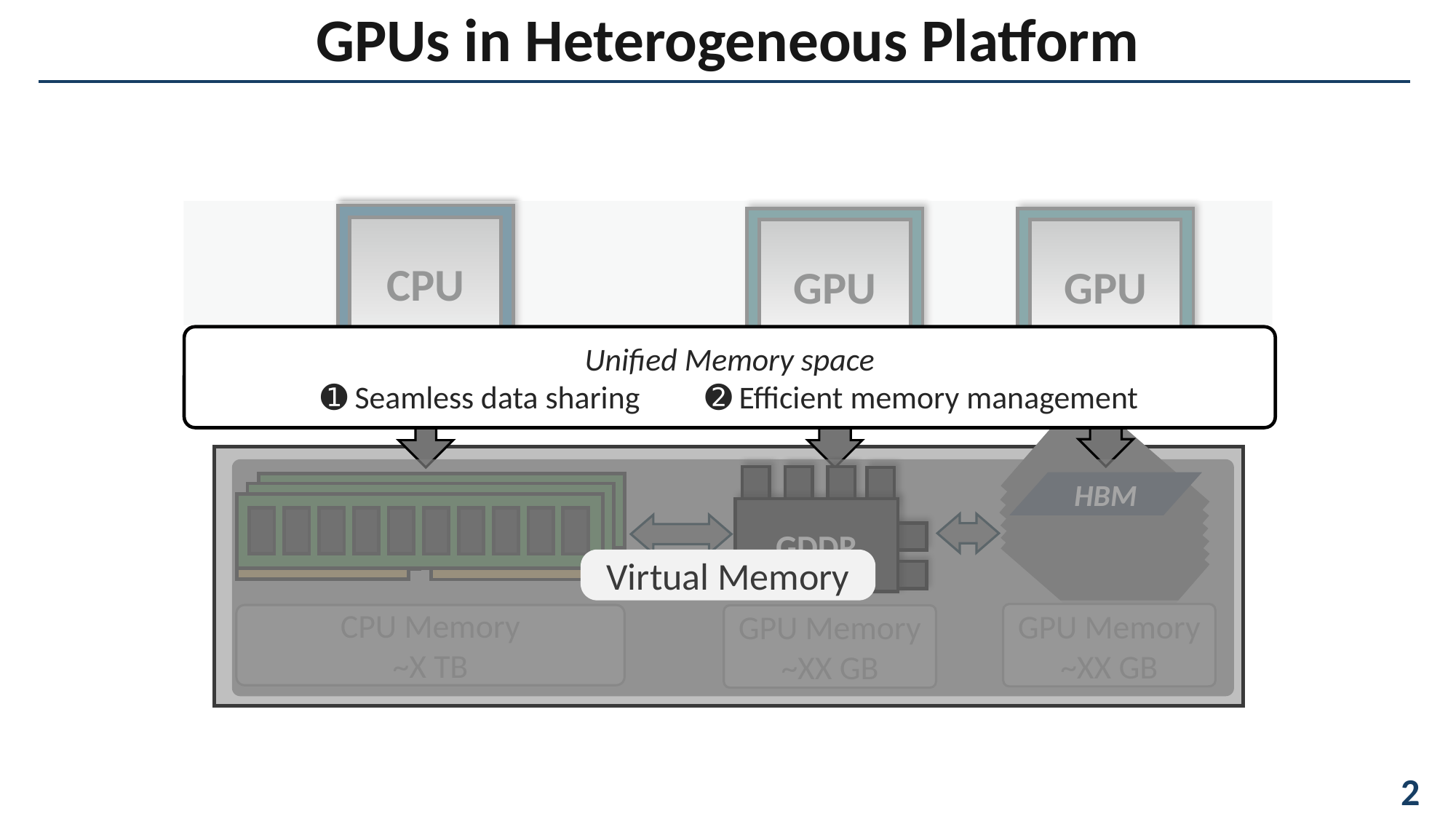

GPUs in Heterogeneous Platform

GPU

GPU
CPU
Unified Memory space
➊ Seamless data sharing         ➋ Efficient memory management

HBM

Virtual Memory

GDDR

Virtual Memory

GPU Memory
~XX GB
CPU Memory
~X TB
GPU Memory
~XX GB
												          2